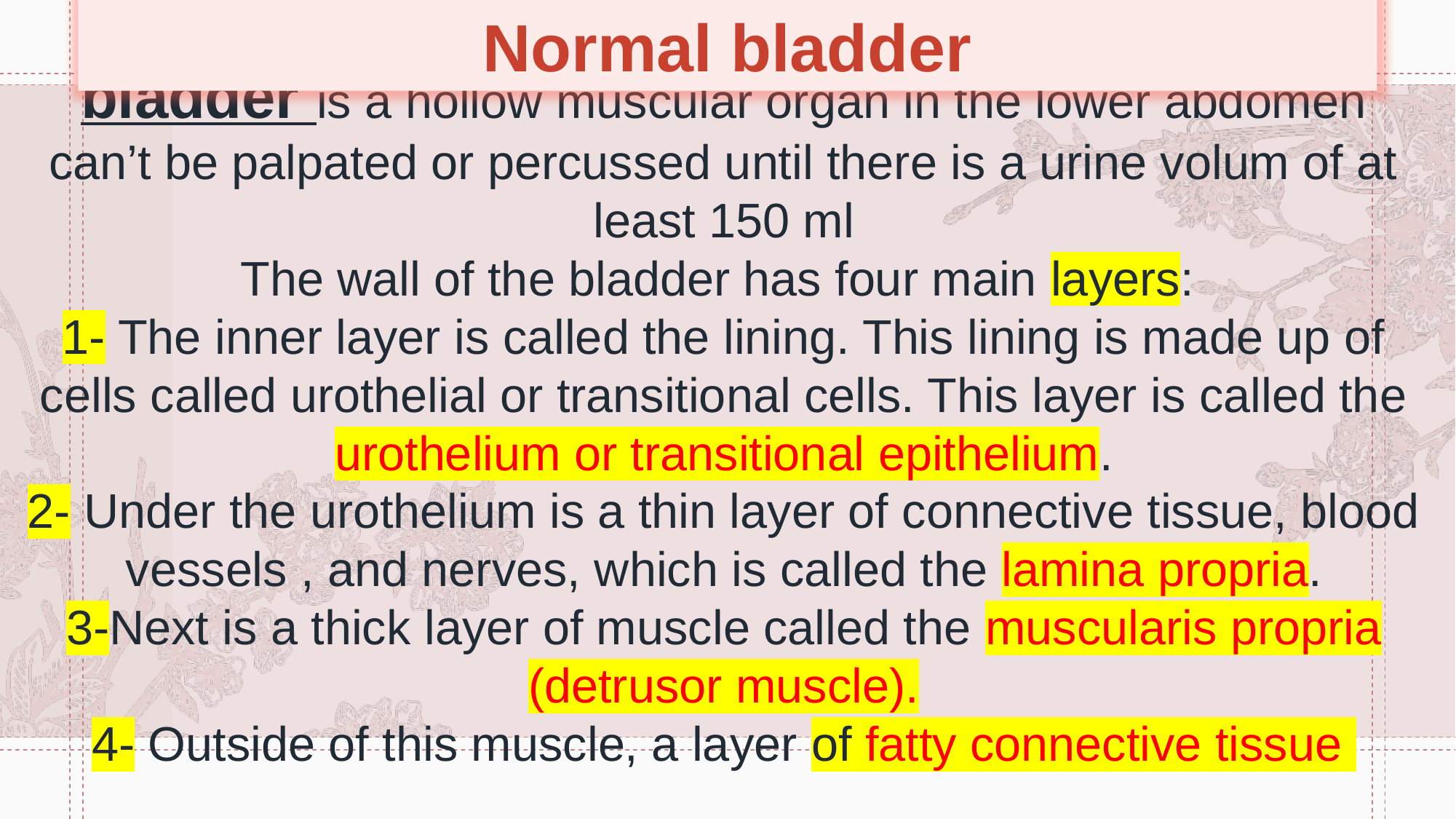

Normal bladder
# bladder is a hollow muscular organ in the lower abdomen can’t be palpated or percussed until there is a urine volum of at least 150 ml The wall of the bladder has four main layers: 1- The inner layer is called the lining. This lining is made up of cells called urothelial or transitional cells. This layer is called the urothelium or transitional epithelium. 2- Under the urothelium is a thin layer of connective tissue, blood vessels , and nerves, which is called the lamina propria. 3-Next is a thick layer of muscle called the muscularis propria (detrusor muscle). 4- Outside of this muscle, a layer of fatty connective tissue